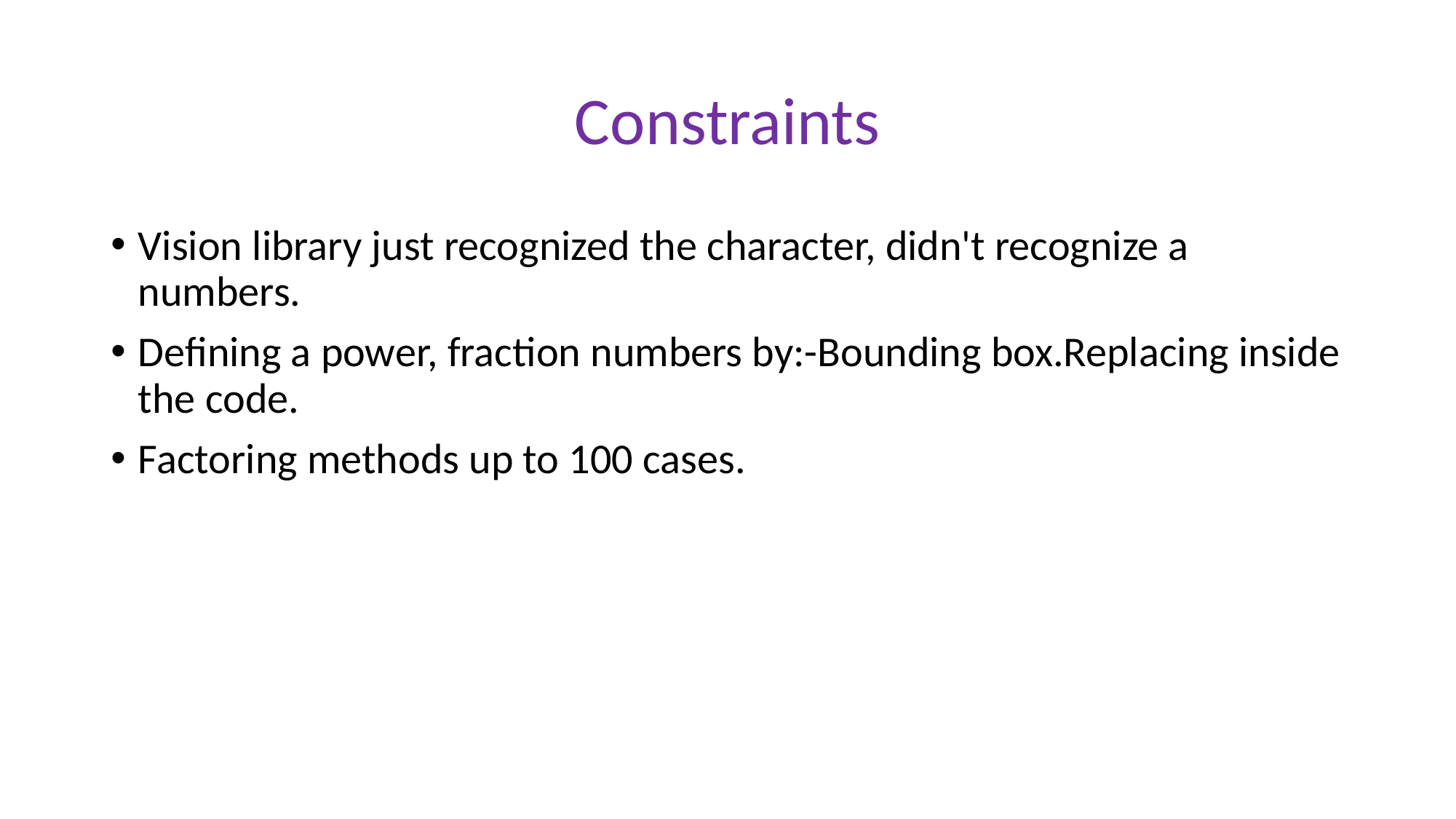

# Constraints
Vision library just recognized the character, didn't recognize a numbers.
Defining a power, fraction numbers by:-Bounding box.Replacing inside the code.
Factoring methods up to 100 cases.